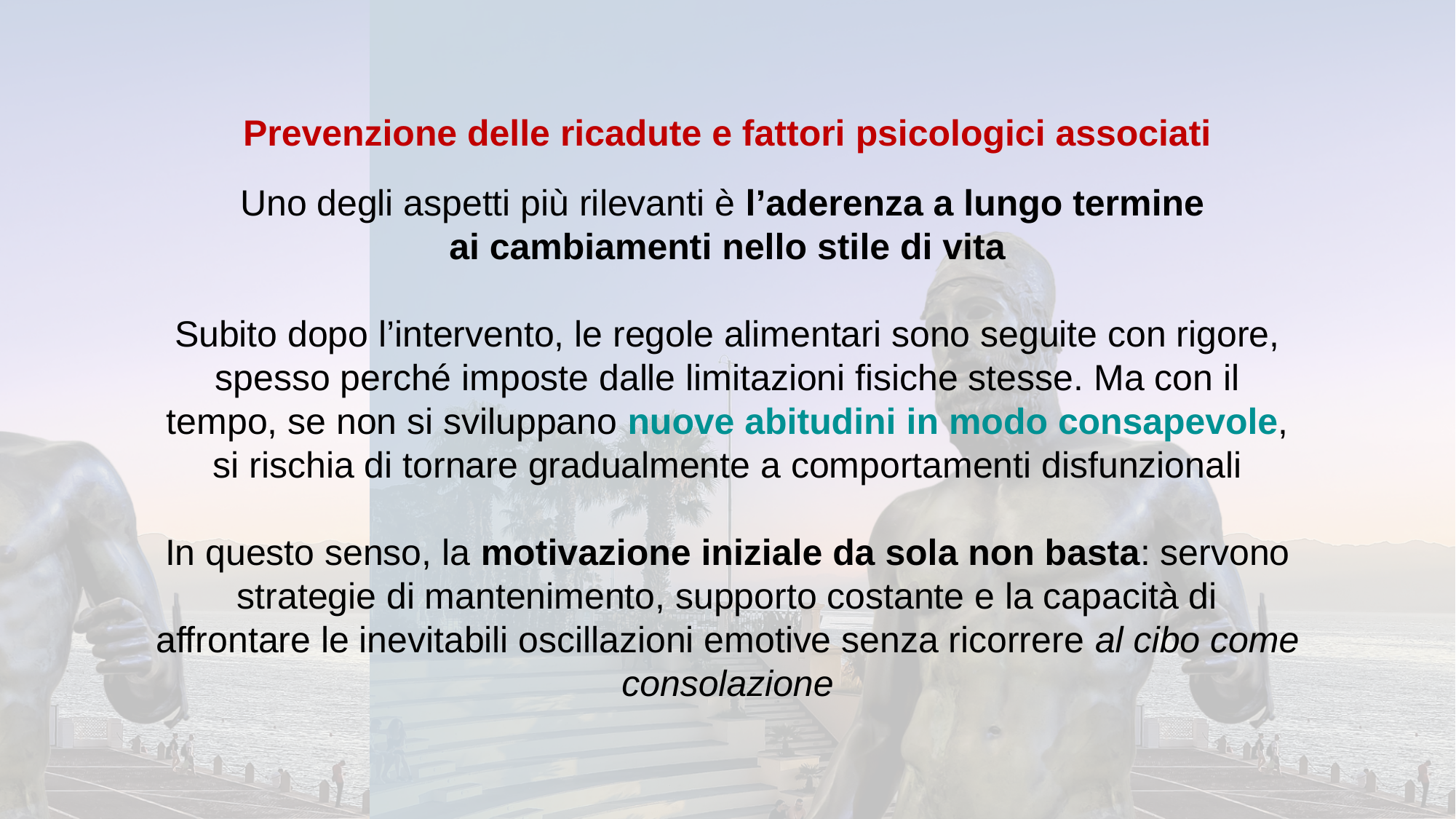

Prevenzione delle ricadute e fattori psicologici associati
Uno degli aspetti più rilevanti è l’aderenza a lungo termine
ai cambiamenti nello stile di vita

Subito dopo l’intervento, le regole alimentari sono seguite con rigore, spesso perché imposte dalle limitazioni fisiche stesse. Ma con il tempo, se non si sviluppano nuove abitudini in modo consapevole, si rischia di tornare gradualmente a comportamenti disfunzionali

In questo senso, la motivazione iniziale da sola non basta: servono strategie di mantenimento, supporto costante e la capacità di affrontare le inevitabili oscillazioni emotive senza ricorrere al cibo come consolazione